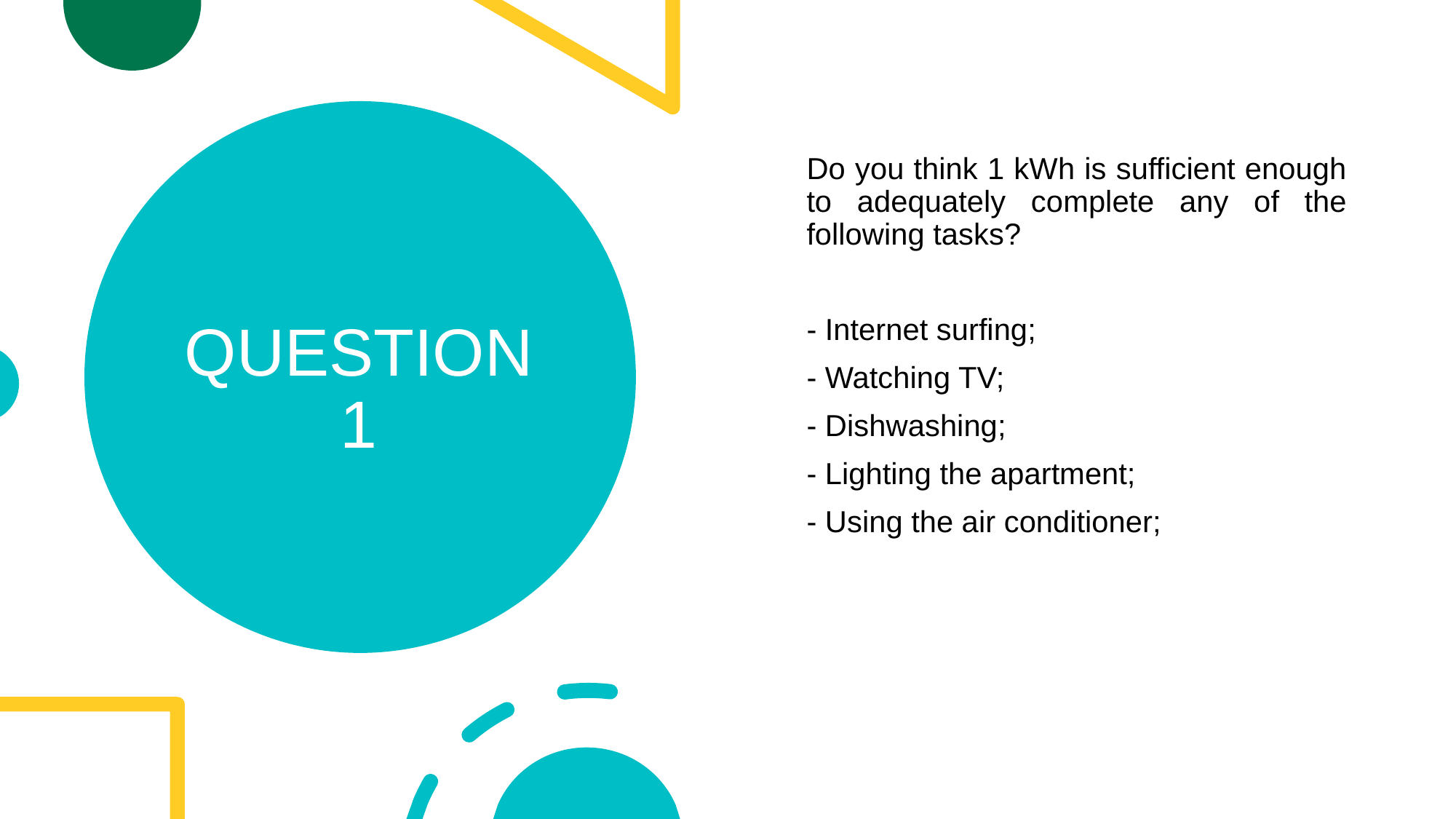

# QUESTION 1
Do you think 1 kWh is sufficient enough to adequately complete any of the following tasks?

- Internet surfing;
- Watching TV;
- Dishwashing;
- Lighting the apartment;
- Using the air conditioner;